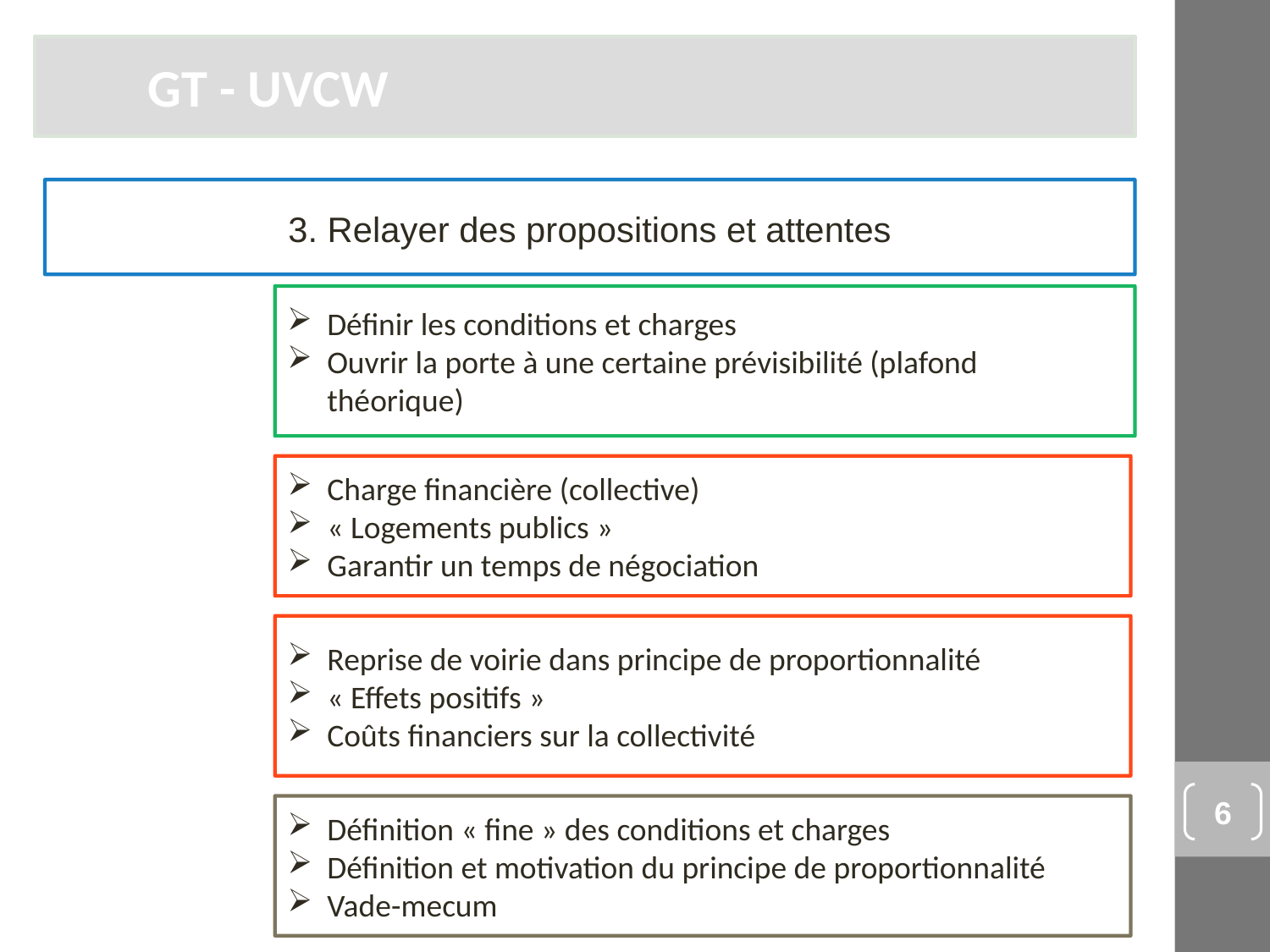

GT - UVCW

3. Relayer des propositions et attentes
Définir les conditions et charges
Ouvrir la porte à une certaine prévisibilité (plafond théorique)
Charge financière (collective)
« Logements publics »
Garantir un temps de négociation
Reprise de voirie dans principe de proportionnalité
« Effets positifs »
Coûts financiers sur la collectivité
6
Définition « fine » des conditions et charges
Définition et motivation du principe de proportionnalité
Vade-mecum